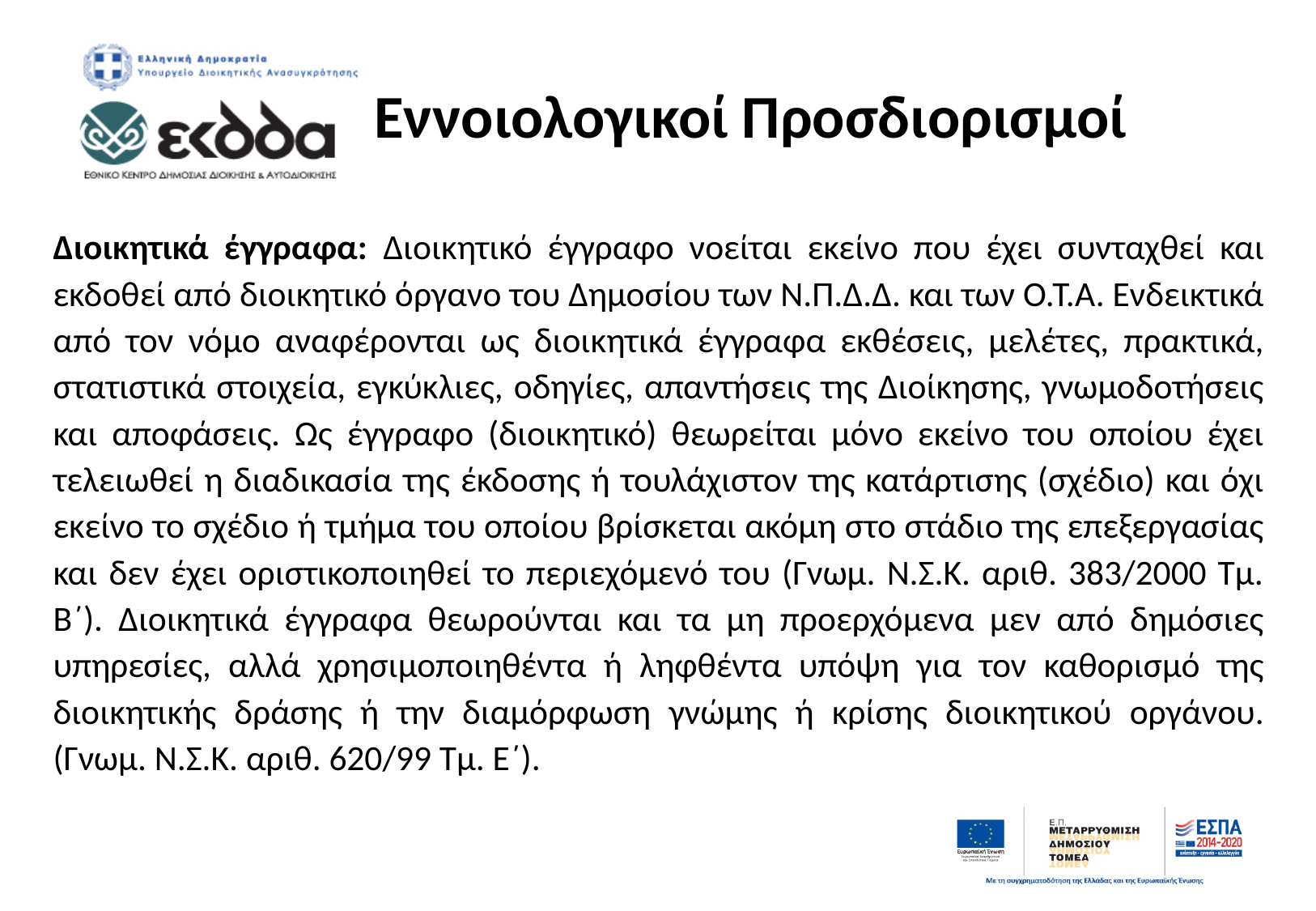

# Εννοιολογικοί Προσδιορισμοί
Διοικητικά έγγραφα: Διοικητικό έγγραφο νοείται εκείνο που έχει συνταχθεί και εκδοθεί από διοικητικό όργανο του Δημοσίου των Ν.Π.Δ.Δ. και των Ο.Τ.Α. Ενδεικτικά από τον νόμο αναφέρονται ως διοικητικά έγγραφα εκθέσεις, μελέτες, πρακτικά, στατιστικά στοιχεία, εγκύκλιες, οδηγίες, απαντήσεις της Διοίκησης, γνωμοδοτήσεις και αποφάσεις. Ως έγγραφο (διοικητικό) θεωρείται μόνο εκείνο του οποίου έχει τελειωθεί η διαδικασία της έκδοσης ή τουλάχιστον της κατάρτισης (σχέδιο) και όχι εκείνο το σχέδιο ή τμήμα του οποίου βρίσκεται ακόμη στο στάδιο της επεξεργασίας και δεν έχει οριστικοποιηθεί το περιεχόμενό του (Γνωμ. Ν.Σ.Κ. αριθ. 383/2000 Τμ. Β΄). Διοικητικά έγγραφα θεωρούνται και τα μη προερχόμενα μεν από δημόσιες υπηρεσίες, αλλά χρησιμοποιηθέντα ή ληφθέντα υπόψη για τον καθορισμό της διοικητικής δράσης ή την διαμόρφωση γνώμης ή κρίσης διοικητικού οργάνου. (Γνωμ. Ν.Σ.Κ. αριθ. 620/99 Τμ. Ε΄).